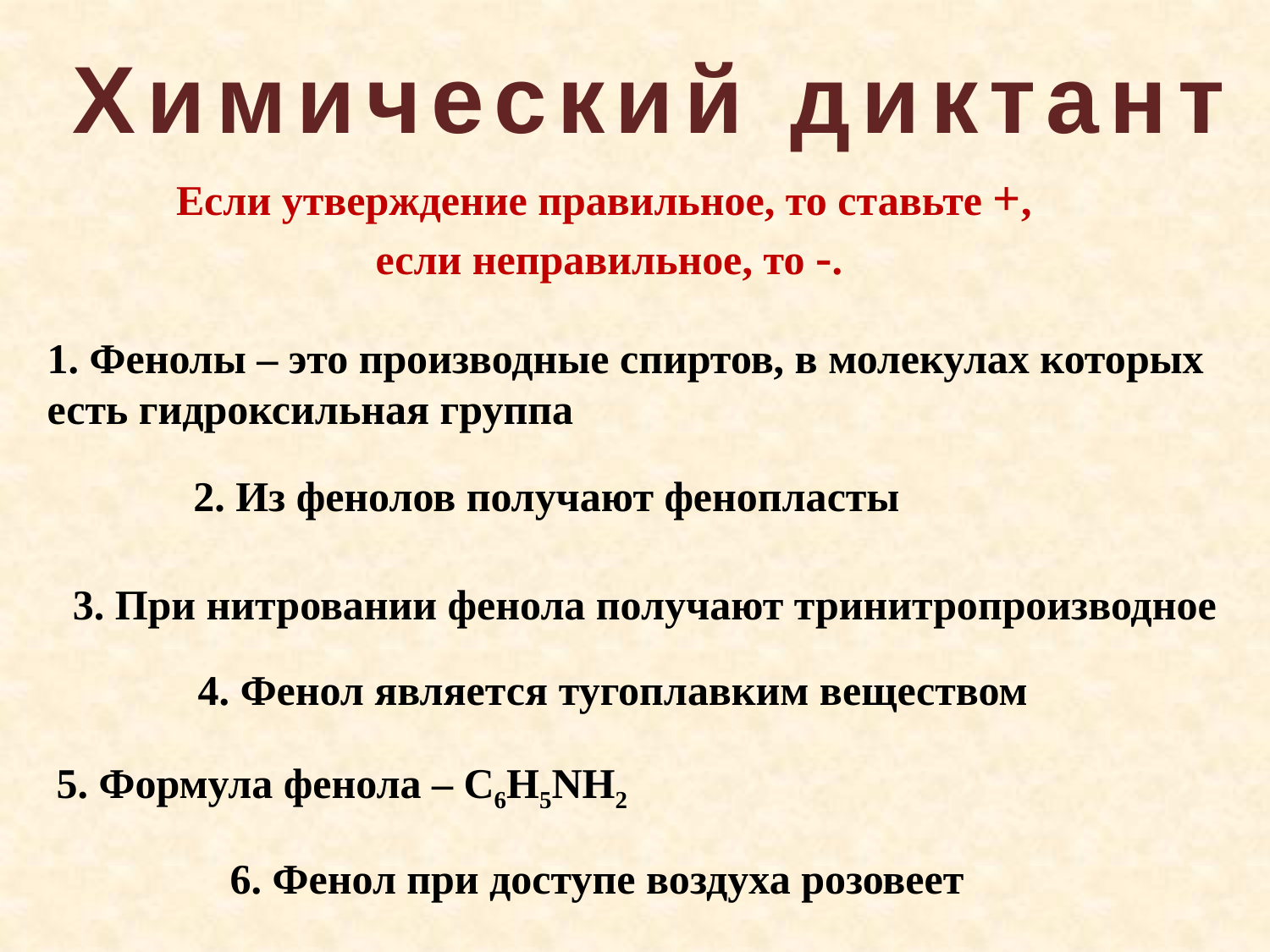

Химический диктант
Если утверждение правильное, то ставьте +,
если неправильное, то -.
1. Фенолы – это производные спиртов, в молекулах которых есть гидроксильная группа

2. Из фенолов получают фенопласты
3. При нитровании фенола получают тринитропроизводное
4. Фенол является тугоплавким веществом
5. Формула фенола – С6Н5NH2
6. Фенол при доступе воздуха розовеет